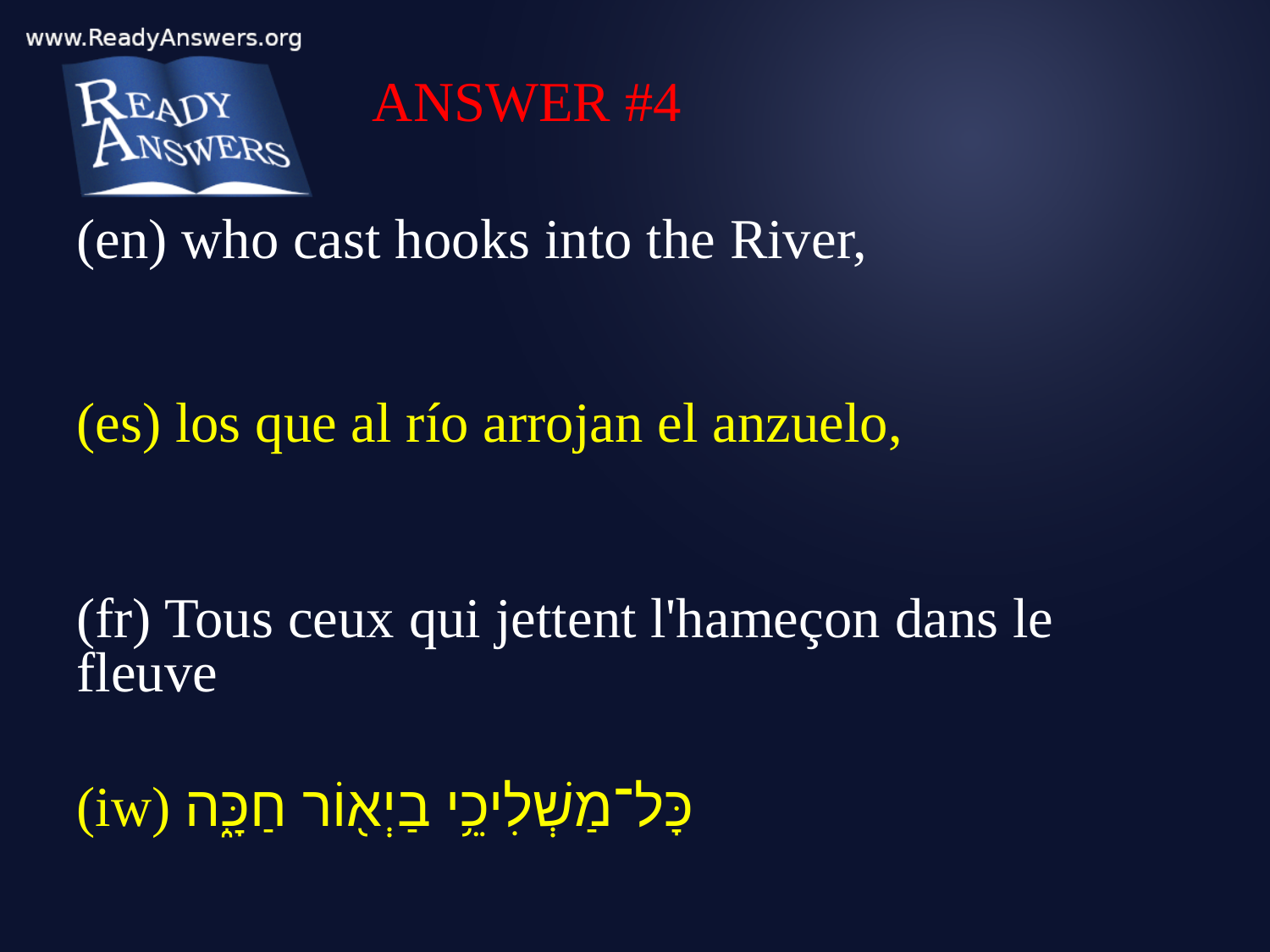

ANSWER #4
(en) who cast hooks into the River,
(es) los que al río arrojan el anzuelo,
(fr) Tous ceux qui jettent l'hameçon dans le fleuve
(iw) כָּל־מַשְׁלִיכֵ֥י בַיְא֖וֹר חַכָּ֑ה